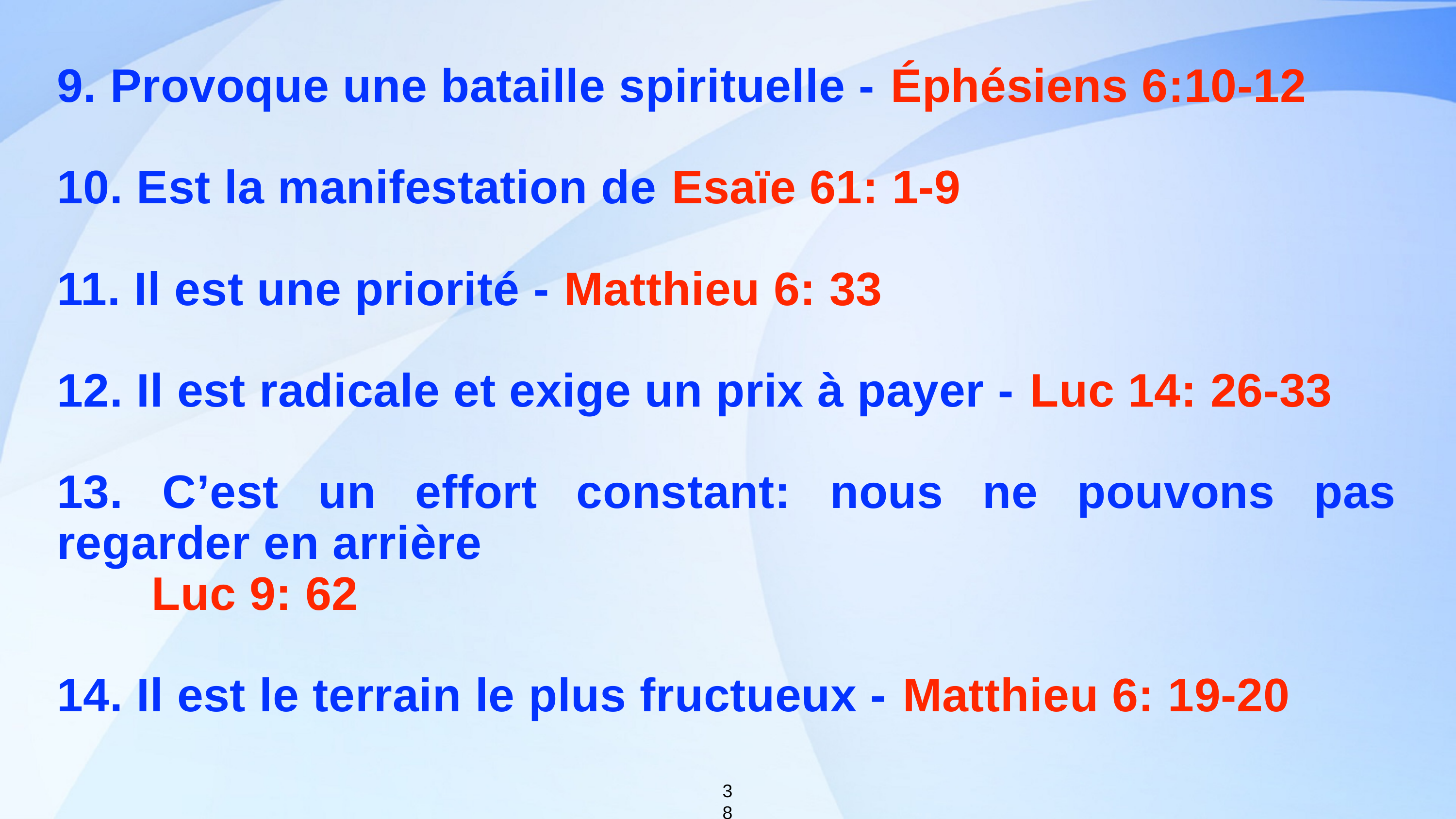

9. Provoque une bataille spirituelle - Éphésiens 6:10-12

10. Est la manifestation de Esaïe 61: 1-9

11. Il est une priorité - Matthieu 6: 33

12. Il est radicale et exige un prix à payer - Luc 14: 26-33

13. C’est un effort constant: nous ne pouvons pas regarder en arrière
       Luc 9: 62

14. Il est le terrain le plus fructueux - Matthieu 6: 19-20
38